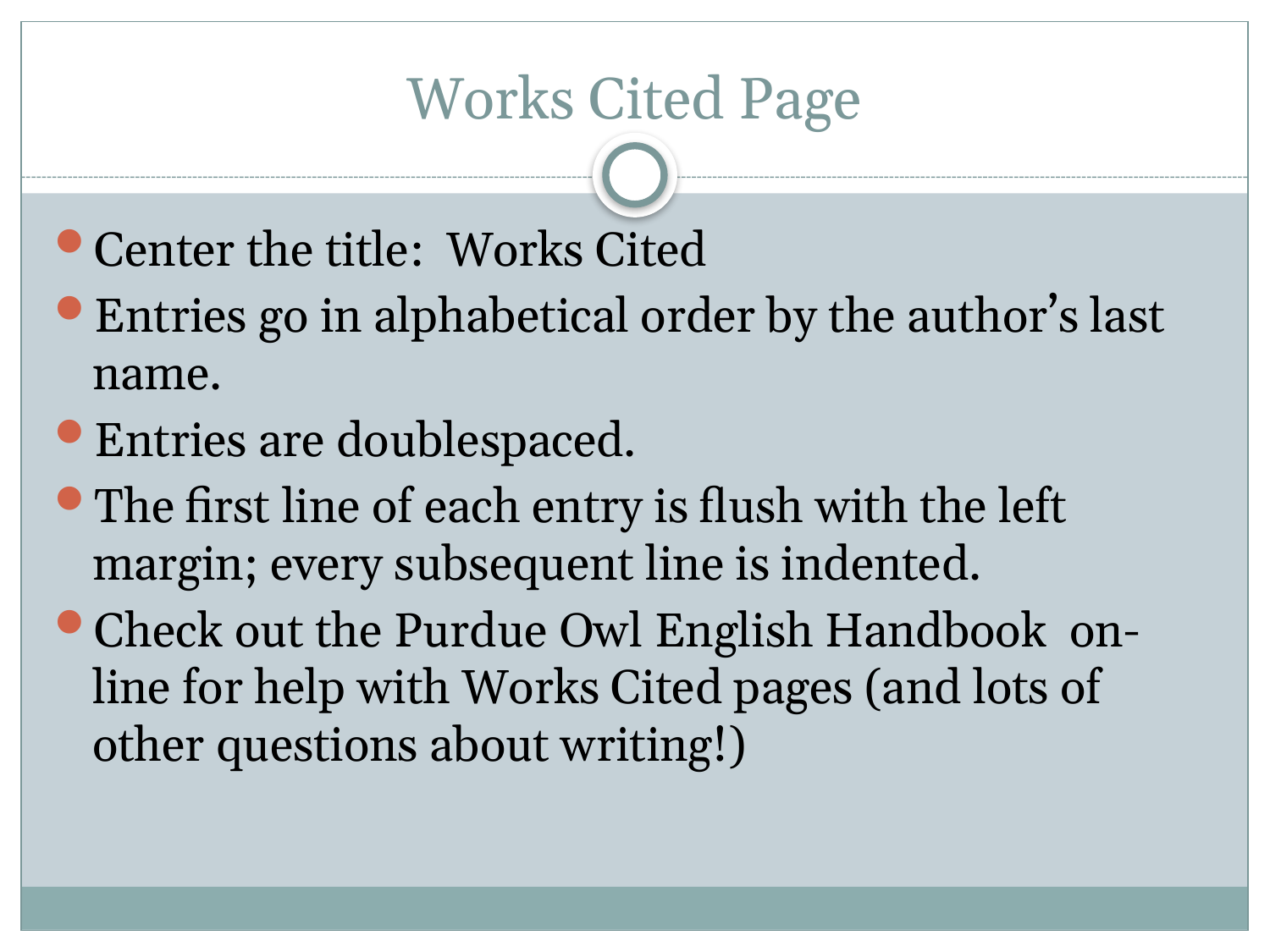

# Works Cited Page
Center the title:  Works Cited
Entries go in alphabetical order by the author’s last name.
Entries are doublespaced.
The first line of each entry is flush with the left margin; every subsequent line is indented.
Check out the Purdue Owl English Handbook  on-line for help with Works Cited pages (and lots of  other questions about writing!)